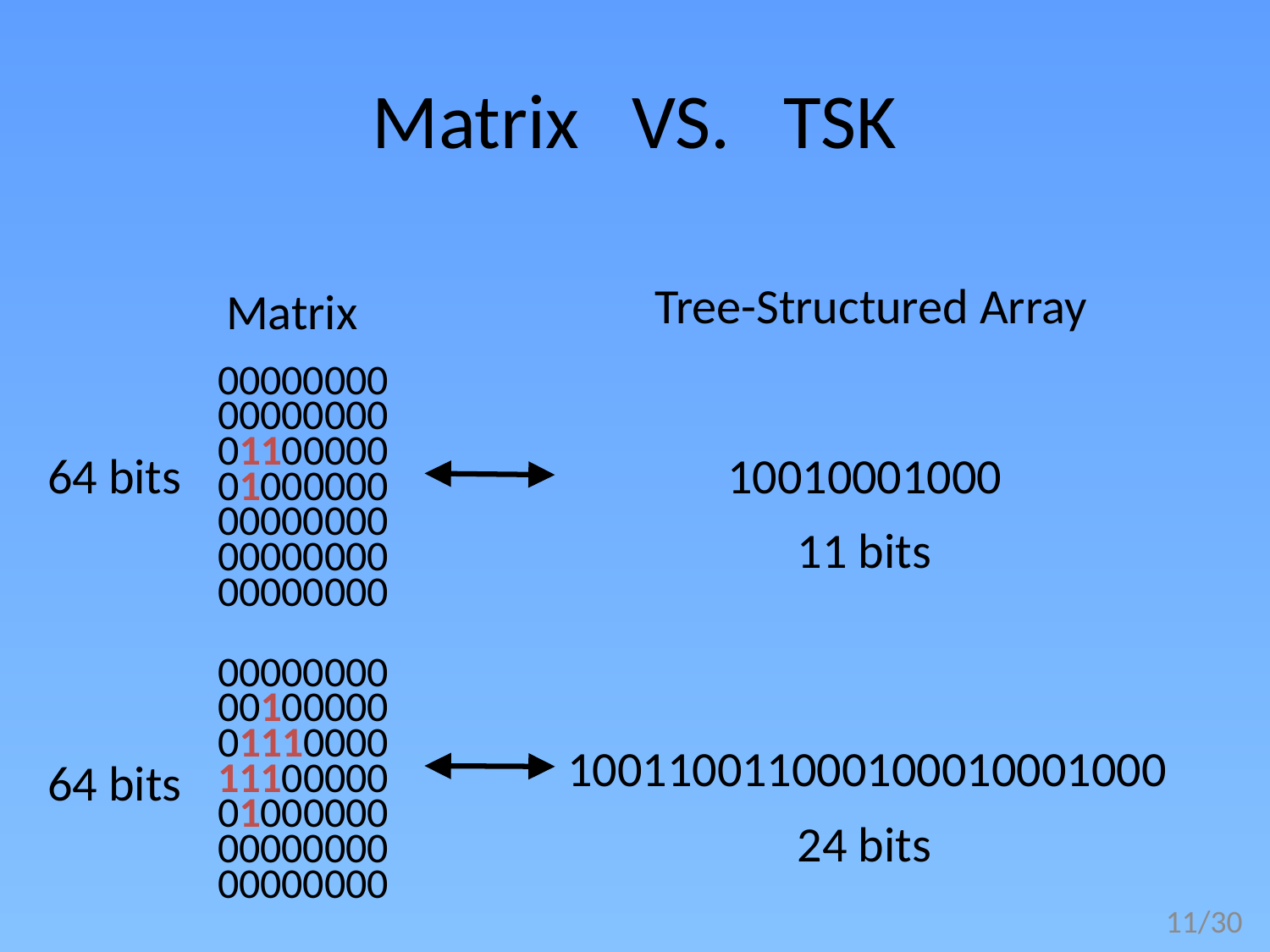

Matrix   VS.   TSK
Tree-Structured Array
Matrix

00000000
00000000
01100000
01000000
00000000
00000000
00000000
64 bits
10010001000
11 bits

00000000
00100000
01110000
11100000
01000000
00000000
00000000
100110011000100010001000
64 bits
24 bits
11/30